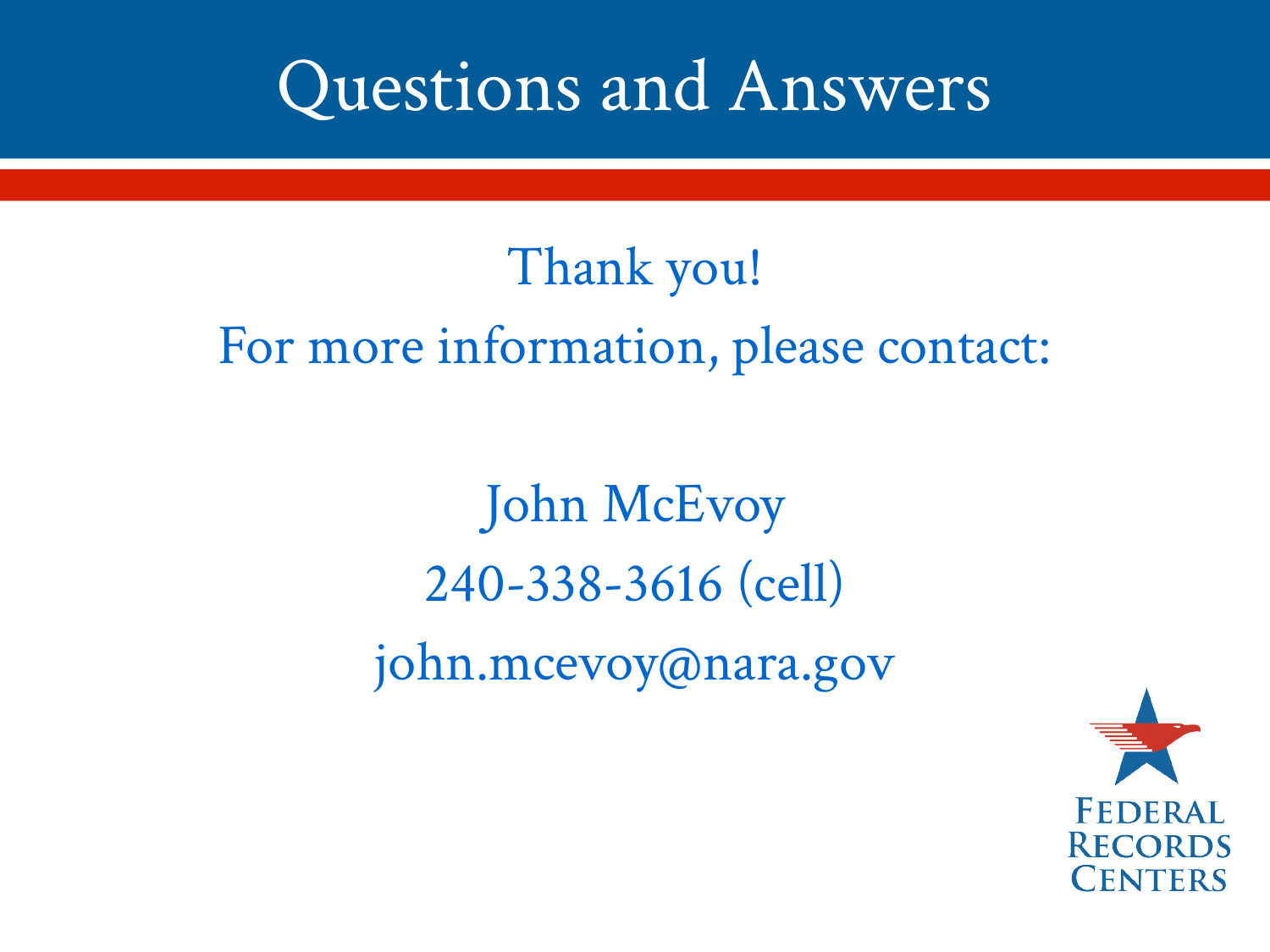

# Questions and Answers
Thank you!
For more information, please contact:

John McEvoy
240-338-3616 (cell)
john.mcevoy@nara.gov